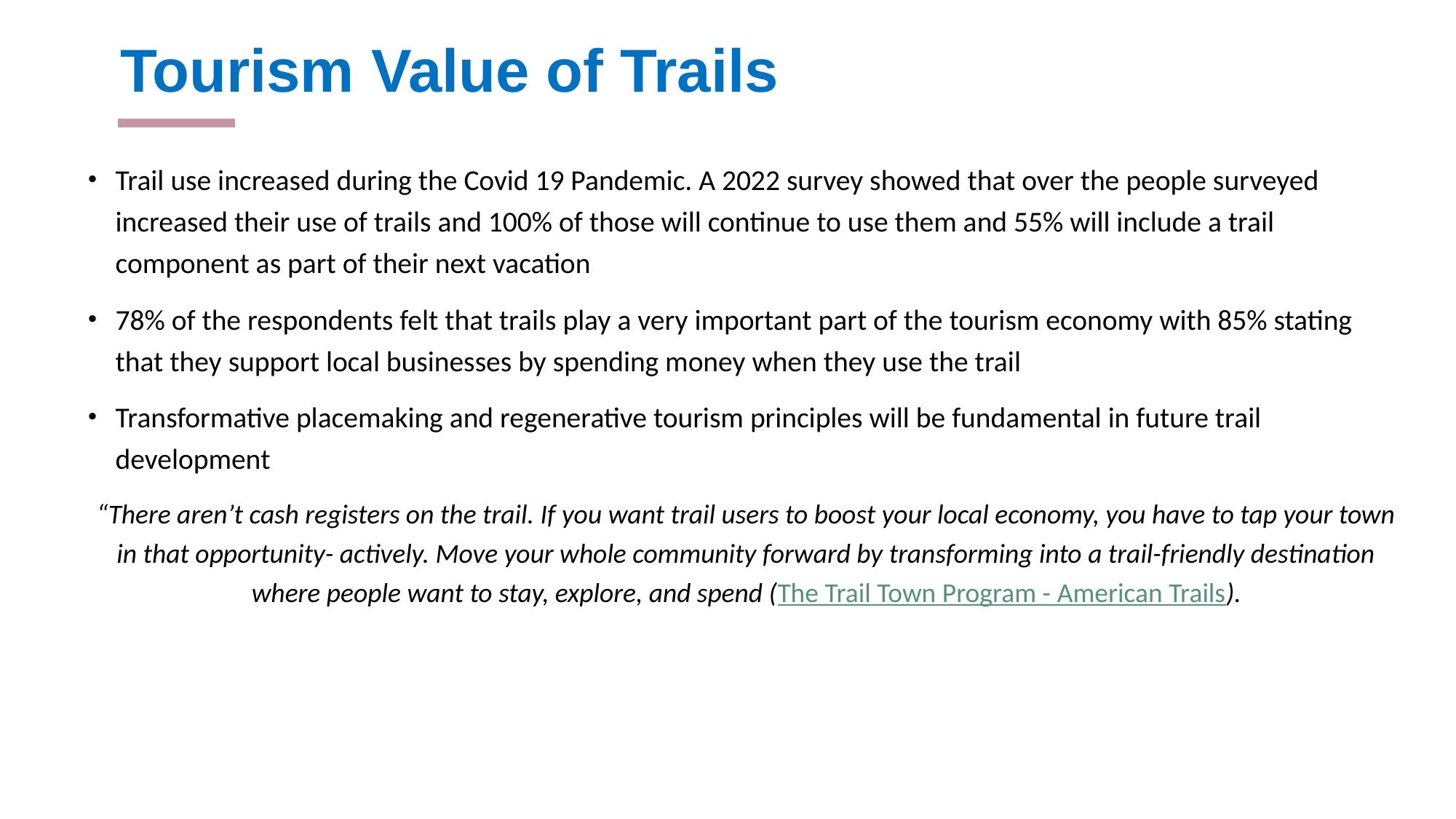

# Tourism Value of Trails
Trail use increased during the Covid 19 Pandemic. A 2022 survey showed that over the people surveyed increased their use of trails and 100% of those will continue to use them and 55% will include a trail component as part of their next vacation
78% of the respondents felt that trails play a very important part of the tourism economy with 85% stating that they support local businesses by spending money when they use the trail
Transformative placemaking and regenerative tourism principles will be fundamental in future trail development
“There aren’t cash registers on the trail. If you want trail users to boost your local economy, you have to tap your town in that opportunity- actively. Move your whole community forward by transforming into a trail-friendly destination where people want to stay, explore, and spend (The Trail Town Program - American Trails).